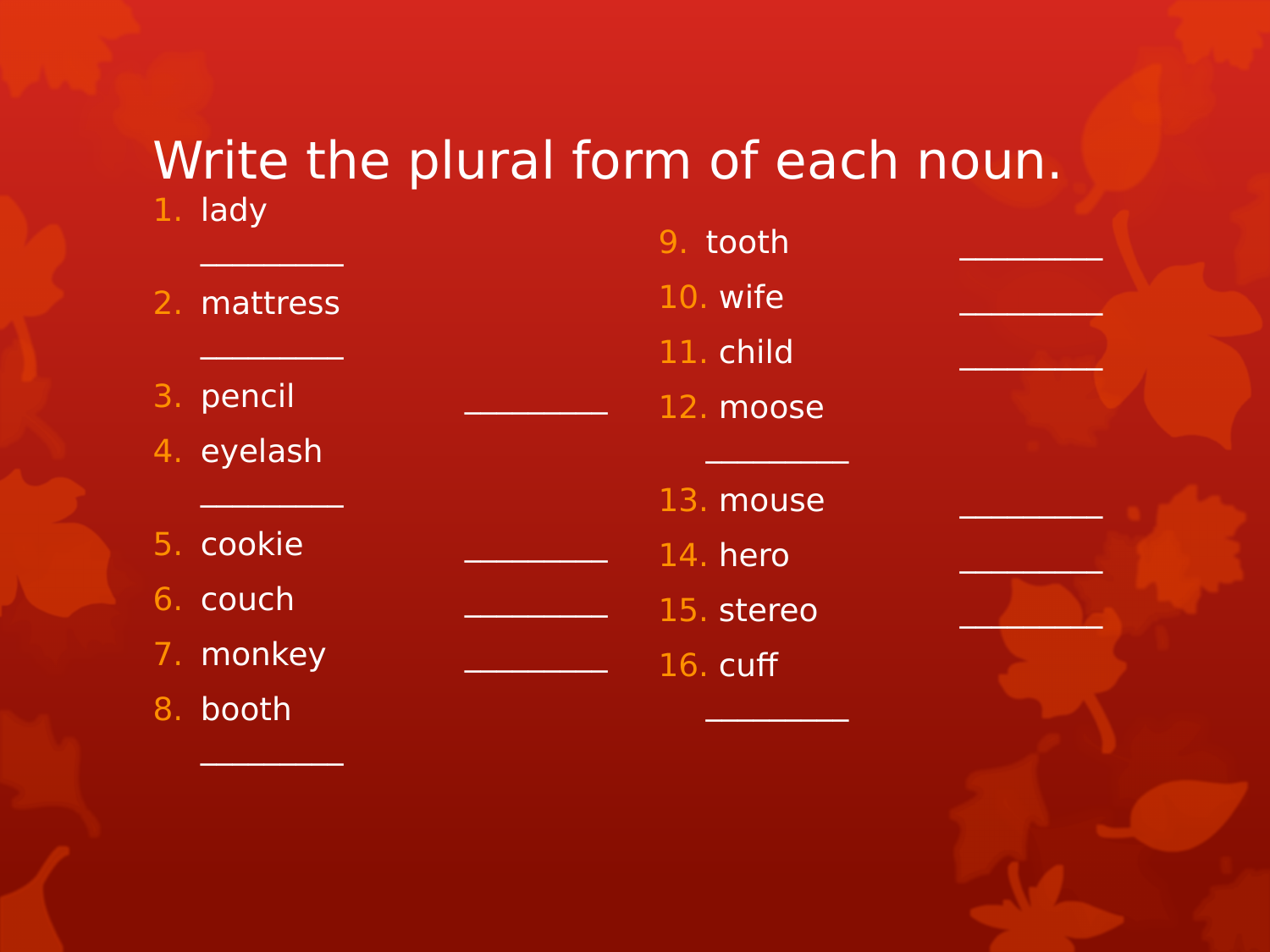

# Write the plural form of each noun.
tooth		_________
 wife 		_________
 child 		_________
 moose 		_________
 mouse		_________
 hero		_________
 stereo 		_________
 cuff			_________
lady			 _________
mattress		 _________
pencil		 _________
eyelash 		 _________
cookie 		 _________
couch 		 _________
monkey  	 _________
booth    		 _________